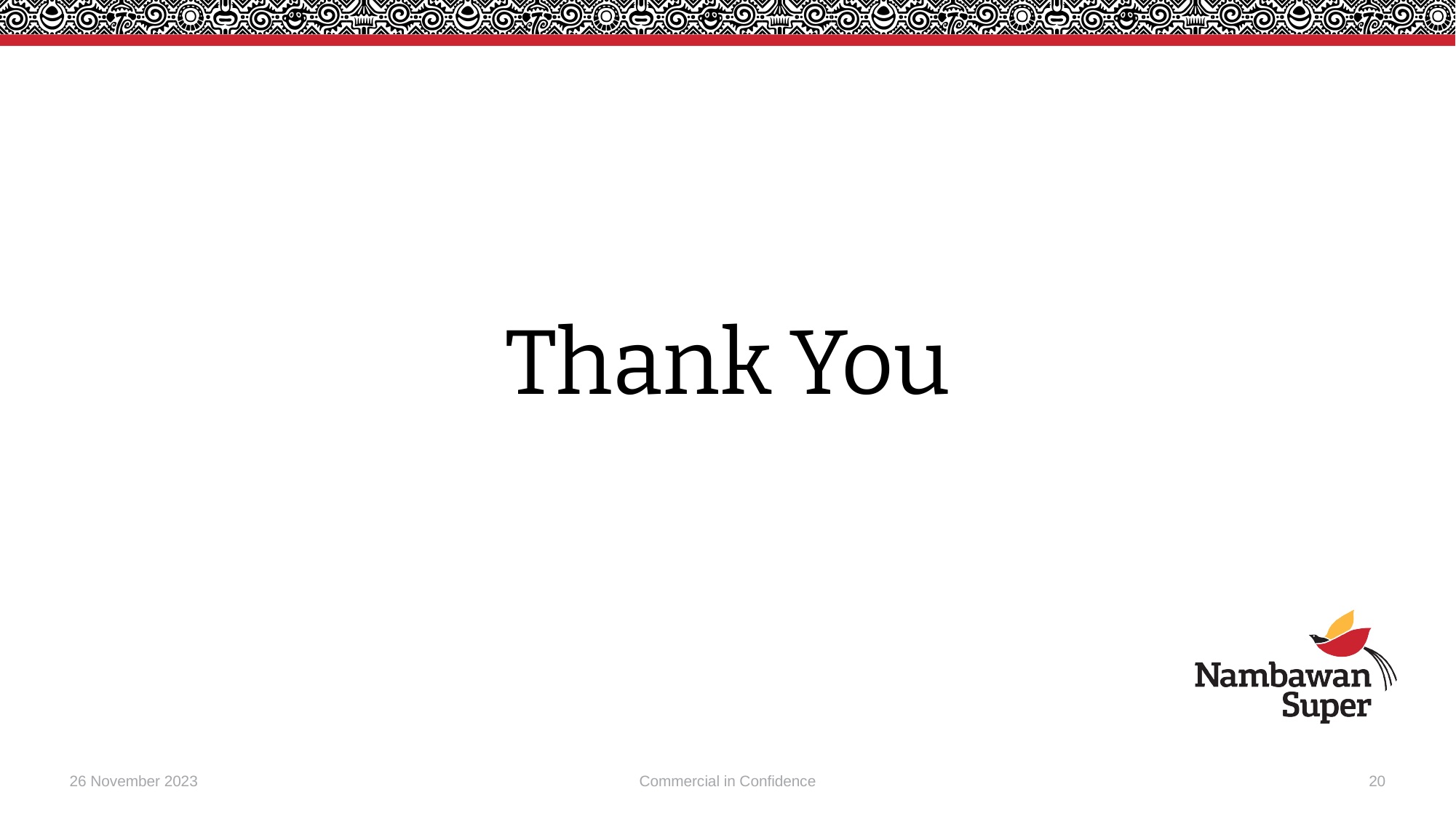

# Thank You

26 November 2023
Commercial in Confidence
20